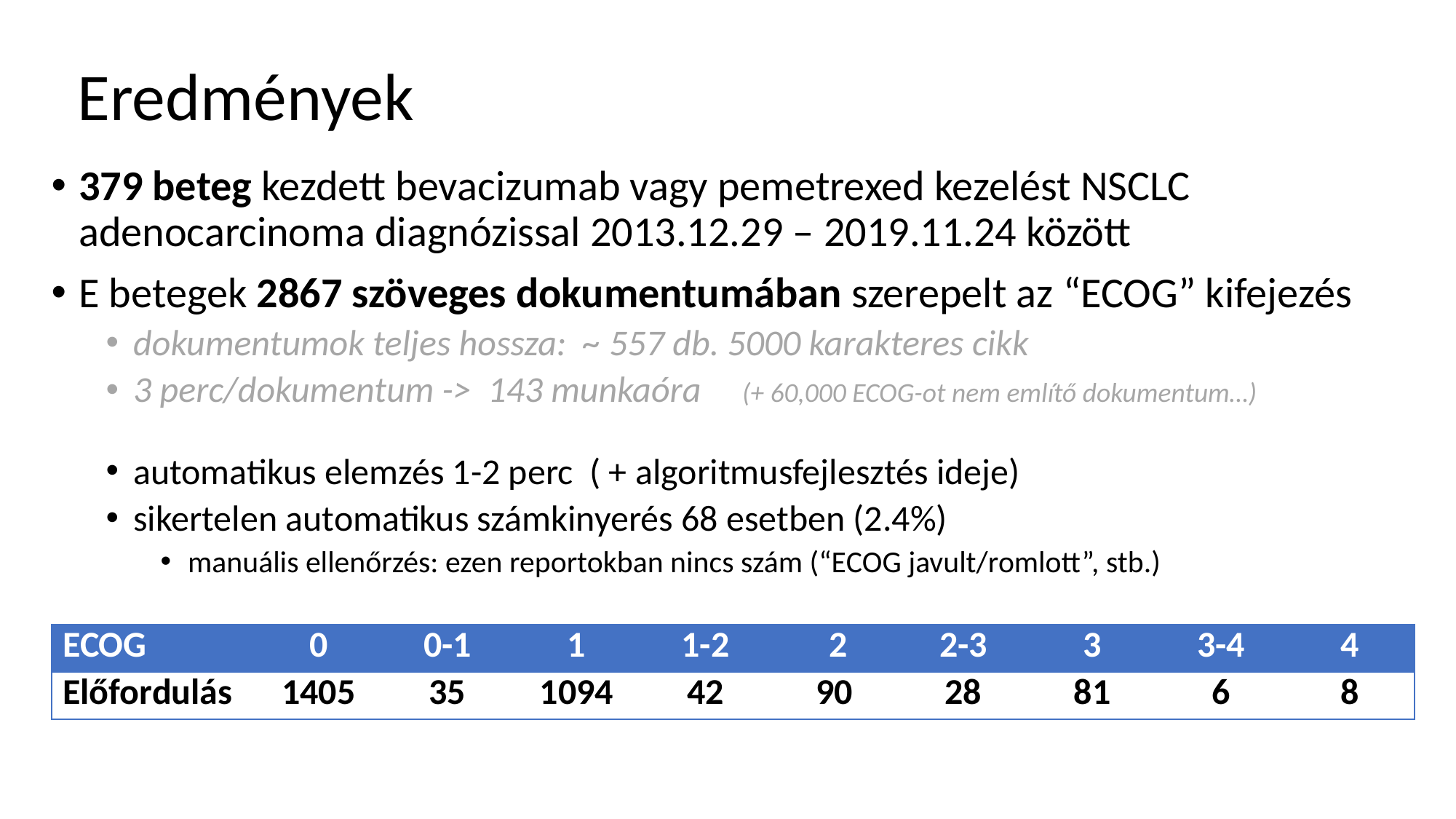

# Eredmények
379 beteg kezdett bevacizumab vagy pemetrexed kezelést NSCLC adenocarcinoma diagnózissal 2013.12.29 – 2019.11.24 között
E betegek 2867 szöveges dokumentumában szerepelt az “ECOG” kifejezés
dokumentumok teljes hossza:  ~ 557 db. 5000 karakteres cikk
3 perc/dokumentum ->  143 munkaóra     (+ 60,000 ECOG-ot nem említő dokumentum…)

automatikus elemzés 1-2 perc  ( + algoritmusfejlesztés ideje)
sikertelen automatikus számkinyerés 68 esetben (2.4%)
manuális ellenőrzés: ezen reportokban nincs szám (“ECOG javult/romlott”, stb.)

| ECOG | 0 | 0-1 | 1 | 1-2 | 2 | 2-3 | 3 | 3-4 | 4 |
| --- | --- | --- | --- | --- | --- | --- | --- | --- | --- |
| Előfordulás | 1405 | 35 | 1094 | 42 | 90 | 28 | 81 | 6 | 8 |